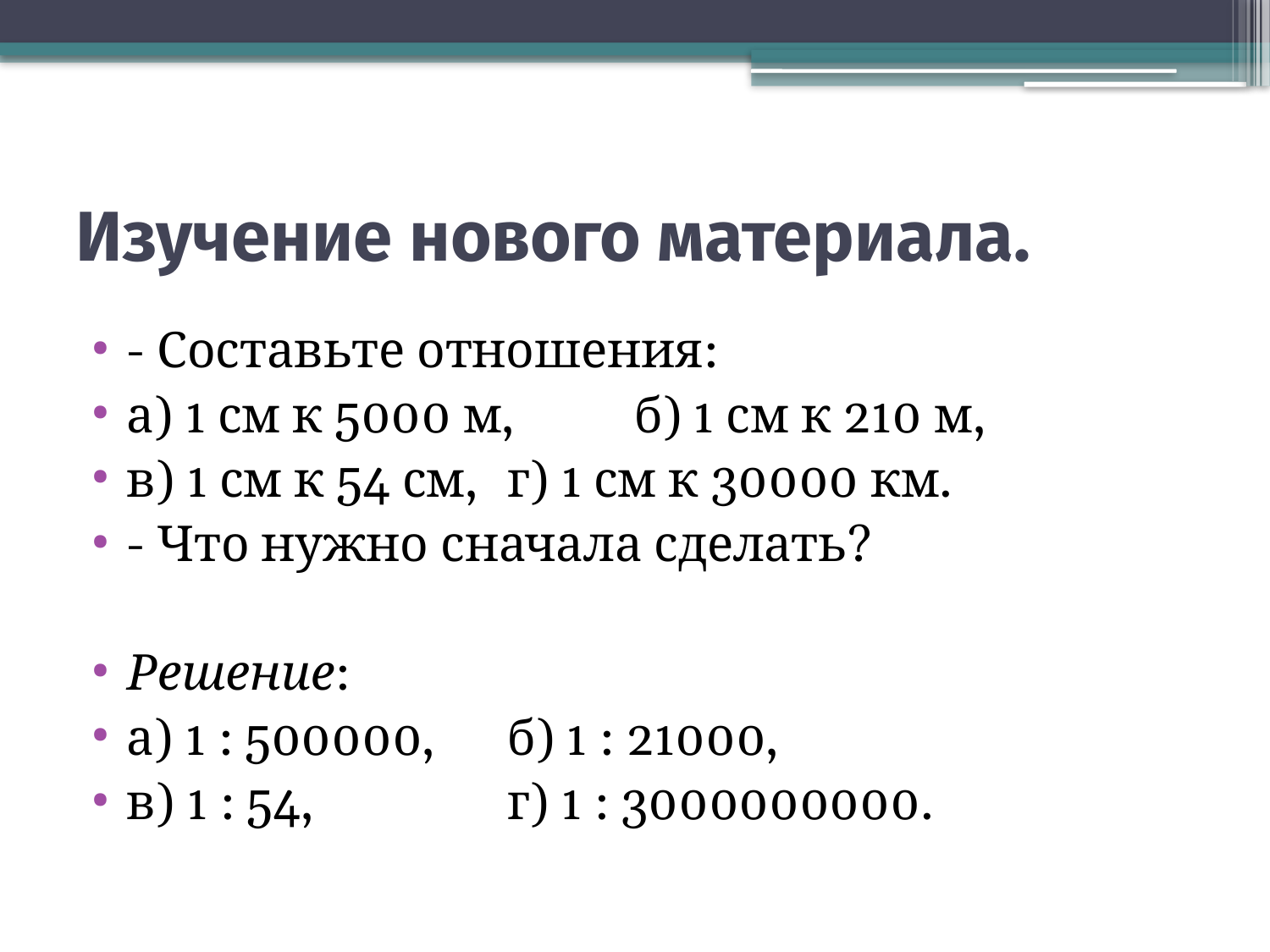

# Изучение нового материала.
- Составьте отношения:
а) 1 см к 5000 м, 	б) 1 см к 210 м,
в) 1 см к 54 см,	г) 1 см к 30000 км.
- Что нужно сначала сделать?

Решение:
а) 1 : 500000, 	б) 1 : 21000,
в) 1 : 54,		г) 1 : 3000000000.